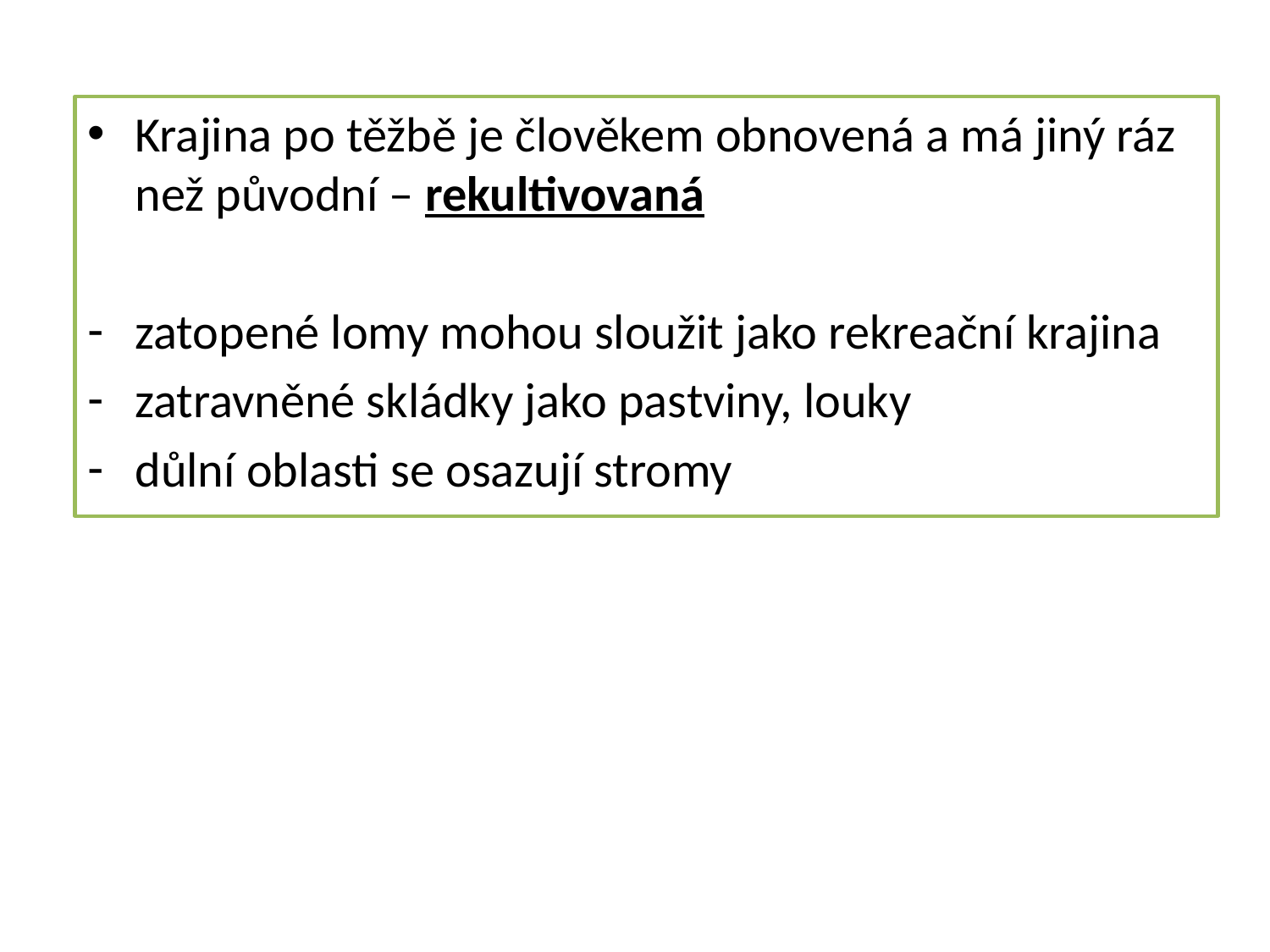

Krajina po těžbě je člověkem obnovená a má jiný ráz než původní – rekultivovaná

zatopené lomy mohou sloužit jako rekreační krajina
zatravněné skládky jako pastviny, louky
důlní oblasti se osazují stromy